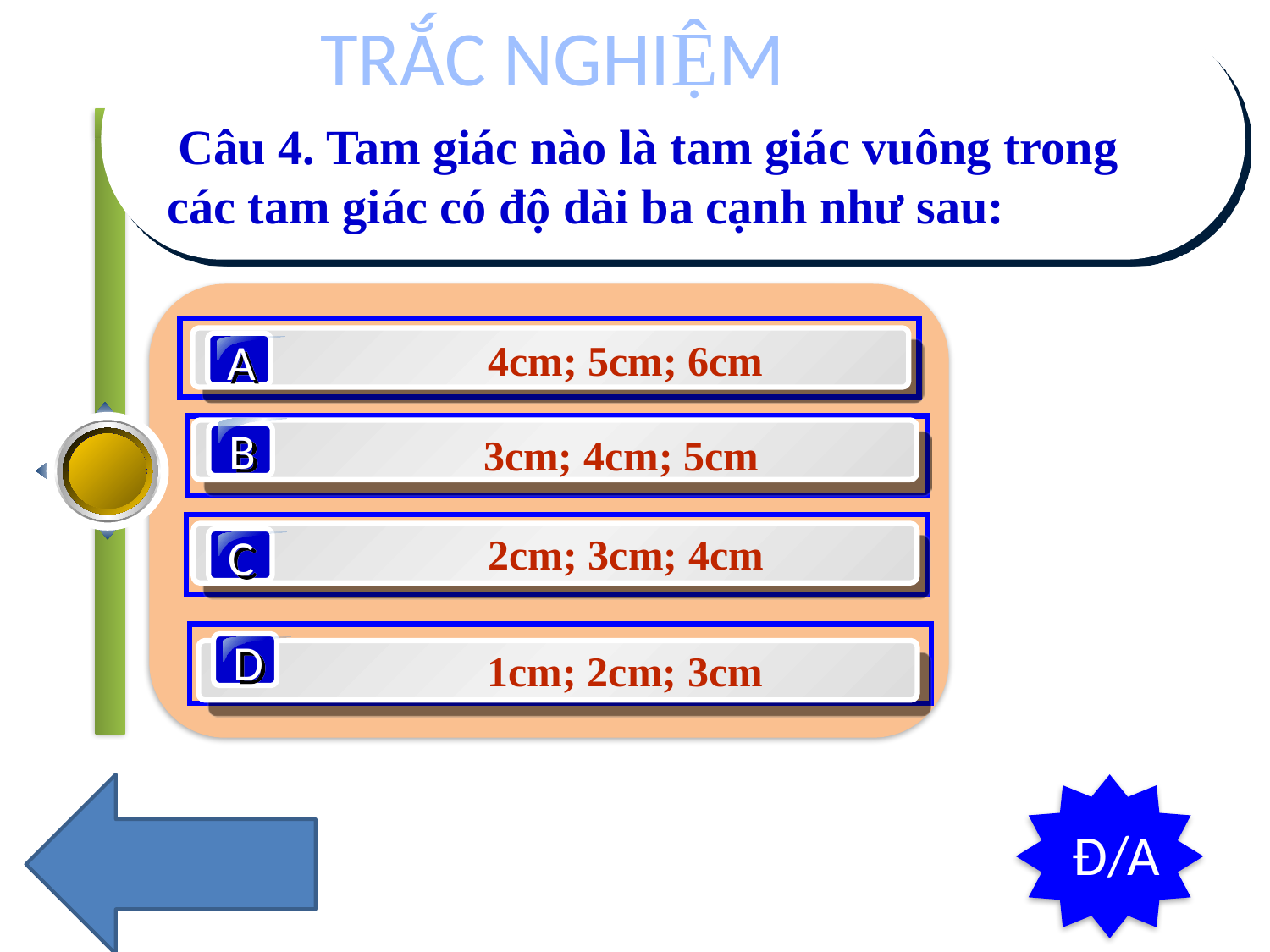

TRẮC NGHIỆM

 Câu 4. Tam giác nào là tam giác vuông trong các tam giác có độ dài ba cạnh như sau:

A

     4cm; 5cm; 6cm

B

     3cm; 4cm; 5cm

C

2cm; 3cm; 4cm

D

    1cm; 2cm; 3cm

Đ/A